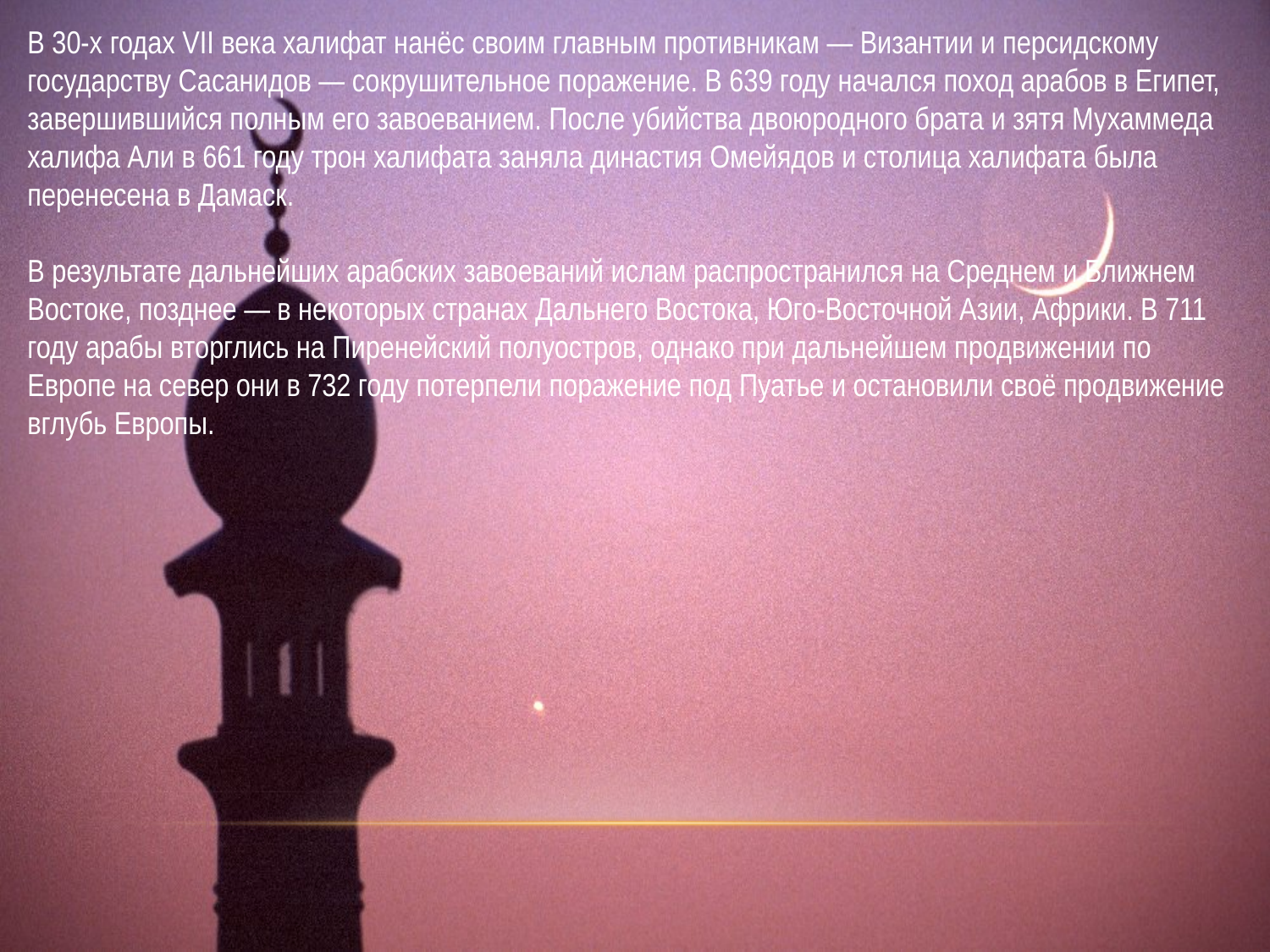

В 30-х годах VII века халифат нанёс своим главным противникам — Византии и персидскому государству Сасанидов — сокрушительное поражение. В 639 году начался поход арабов в Египет, завершившийся полным его завоеванием. После убийства двоюродного брата и зятя Мухаммеда халифа Али в 661 году трон халифата заняла династия Омейядов и столица халифата была перенесена в Дамаск.

В результате дальнейших арабских завоеваний ислам распространился на Среднем и Ближнем Востоке, позднее — в некоторых странах Дальнего Востока, Юго-Восточной Азии, Африки. В 711 году арабы вторглись на Пиренейский полуостров, однако при дальнейшем продвижении по Европе на север они в 732 году потерпели поражение под Пуатье и остановили своё продвижение вглубь Европы.